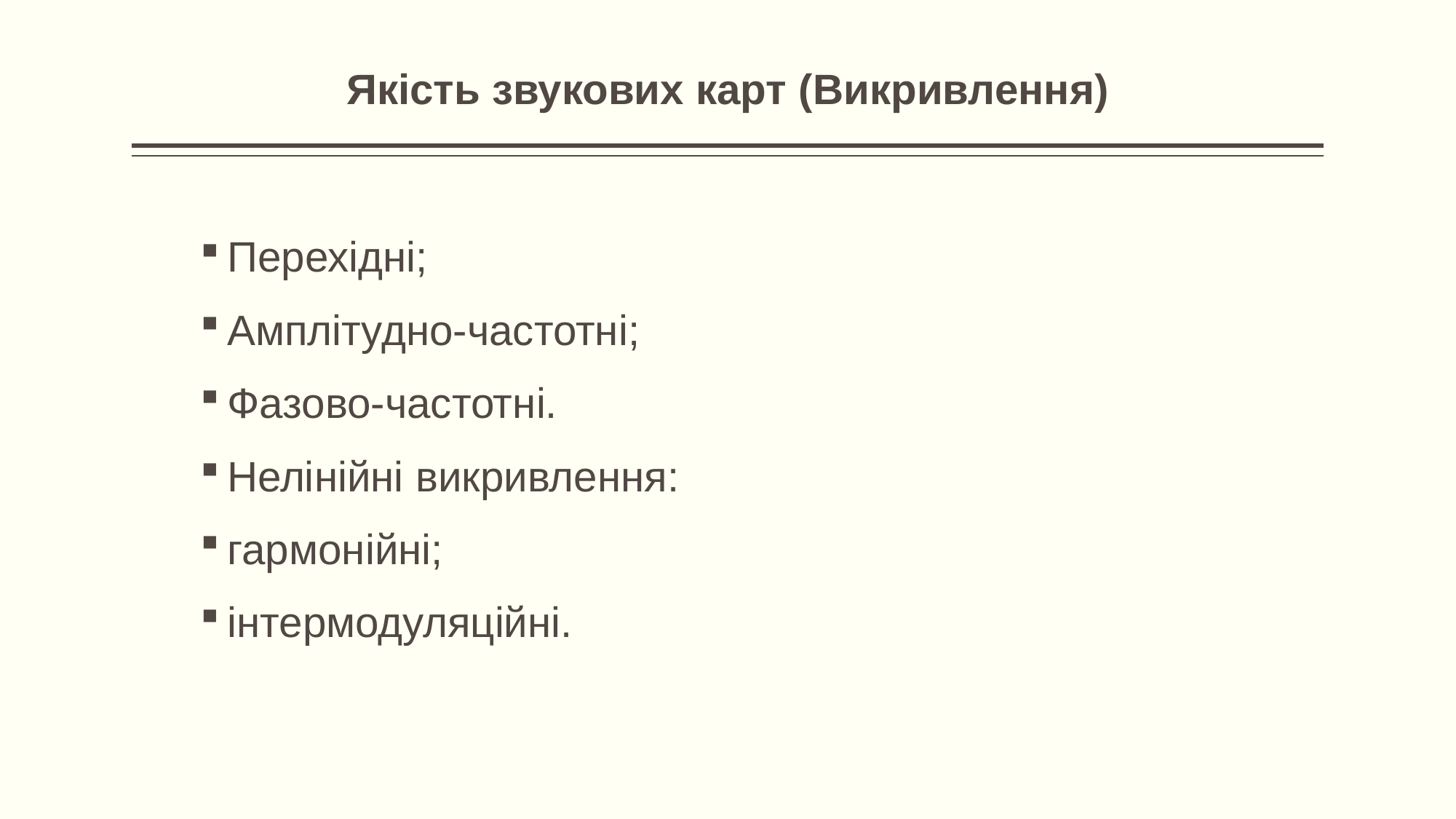

# Якість звукових карт (Викривлення)
Перехідні;
Амплітудно-частотні;
Фазово-частотні.
Нелінійні викривлення:
гармонійні;
інтермодуляційні.